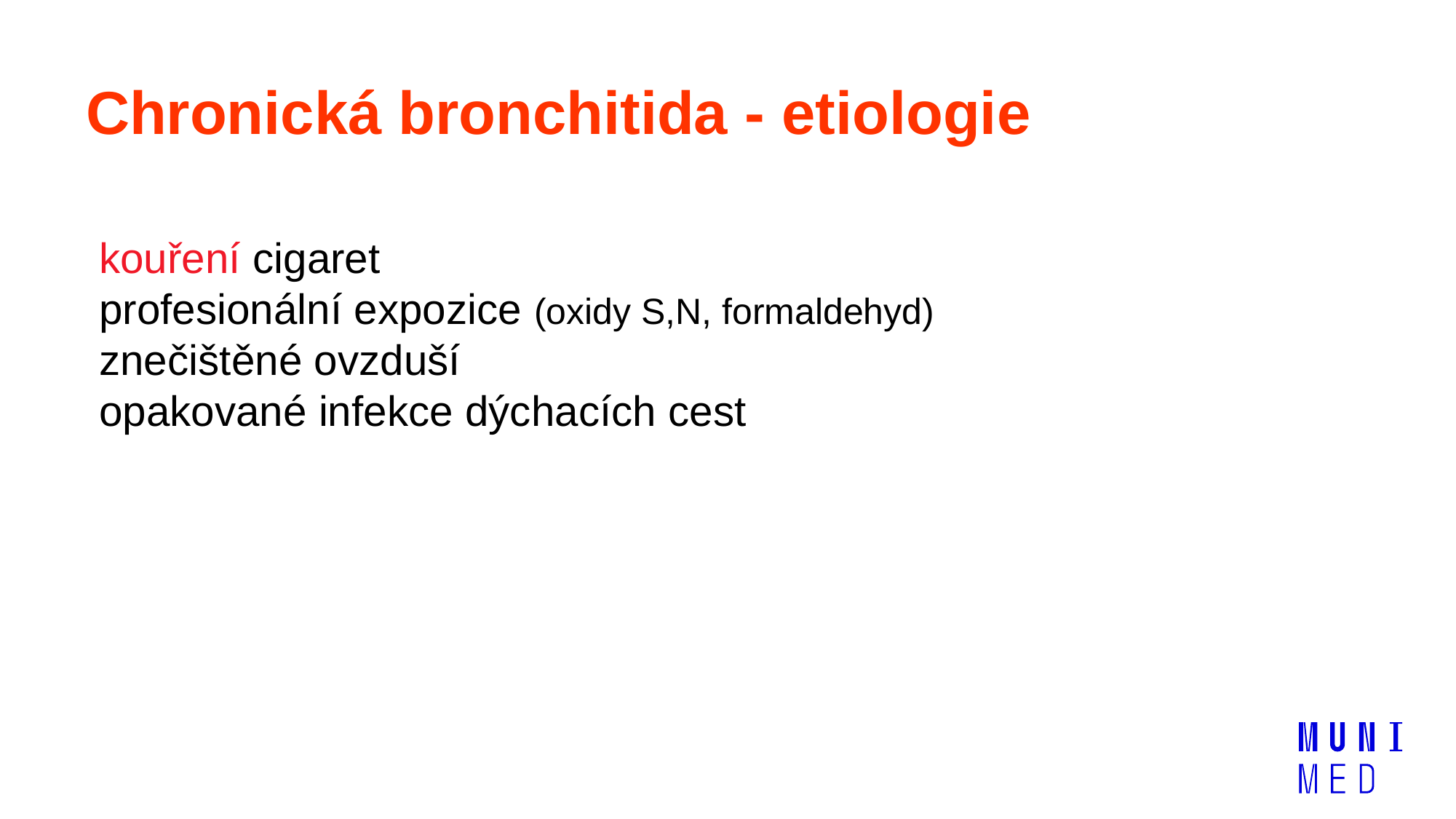

# Chronická bronchitida - etiologie
kouření cigaret
profesionální expozice (oxidy S,N, formaldehyd)
znečištěné ovzduší
opakované infekce dýchacích cest